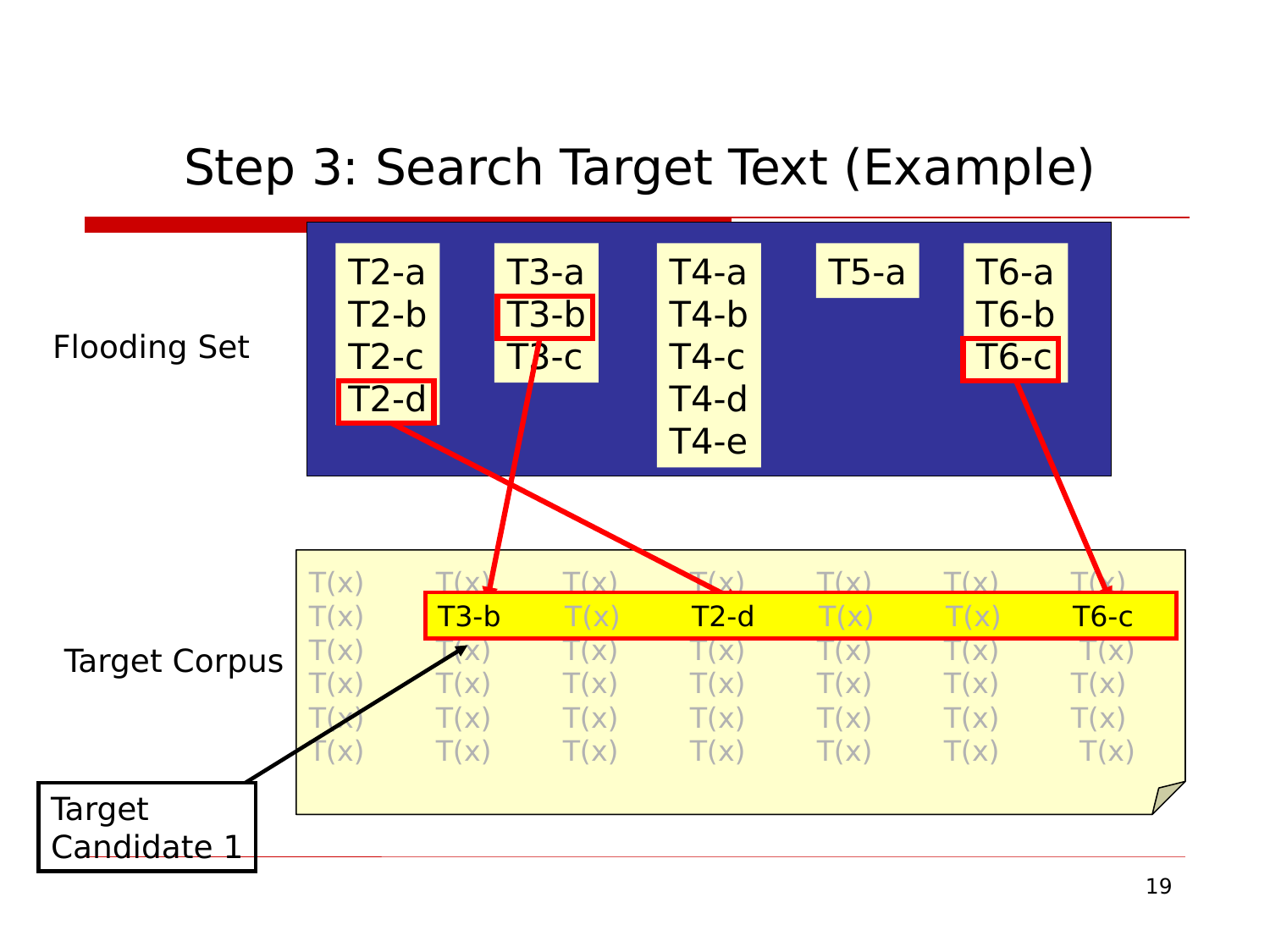

# Step 3: Search Target Text (Example)

T2-a
T2-b
T2-c
T2-d
T3-a
T3-b
T3-c
T4-a
T4-b
T4-c
T4-d
T4-e
T5-a
T6-a
T6-b
T6-c

T(x) 	T(x) 	T(x)	T(x) 	T(x)	T(x)	T(x)
T(x)	T3-b	T(x)	T2-d	T(x)	T(x)	T6-c
T(x)	T(x) 	T(x)	T(x) 	T(x)	T(x)	 T(x)
T(x) 	T(x) 	T(x)	T(x) 	T(x)	T(x)	T(x)
T(x)	T(x)	T(x)	T(x)	T(x)	T(x)	T(x)
T(x)	T(x) 	T(x)	T(x) 	T(x)	T(x)	 T(x)
Flooding Set
T(x) 	T(x) 	T(x)	T(x) 	T(x)	T(x)	T(x)
T(x)	T3-b	T(x)	T2-d	T(x)	T(x)	T6-c
T(x)	T(x) 	T(x)	T(x) 	T(x)	T(x)	 T(x)
T(x) 	T(x) 	T(x)	T(x) 	T(x)	T(x)	T(x)
T(x)	T(x)	T(x)	T(x)	T(x)	T(x)	T(x)
T(x)	T(x) 	T(x)	T(x) 	T(x)	T(x)	 T(x)
T3-b	T(x)	T2-d	T(x)	T(x)	T6-c

Target
Candidate 1
Target Corpus
19